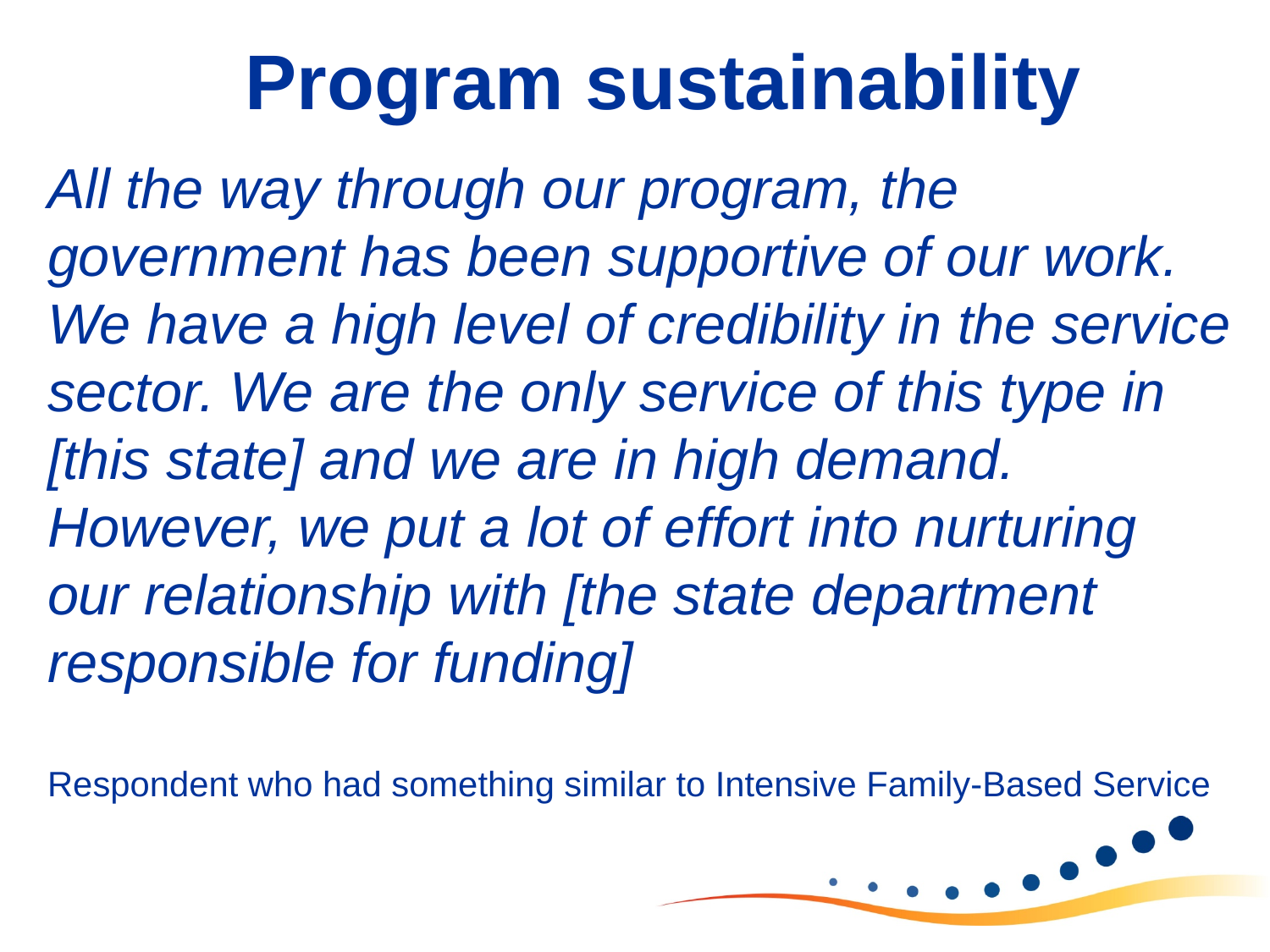

Program sustainability
All the way through our program, the government has been supportive of our work. We have a high level of credibility in the service sector. We are the only service of this type in [this state] and we are in high demand. However, we put a lot of effort into nurturing our relationship with [the state department responsible for funding]
Respondent who had something similar to Intensive Family-Based Service